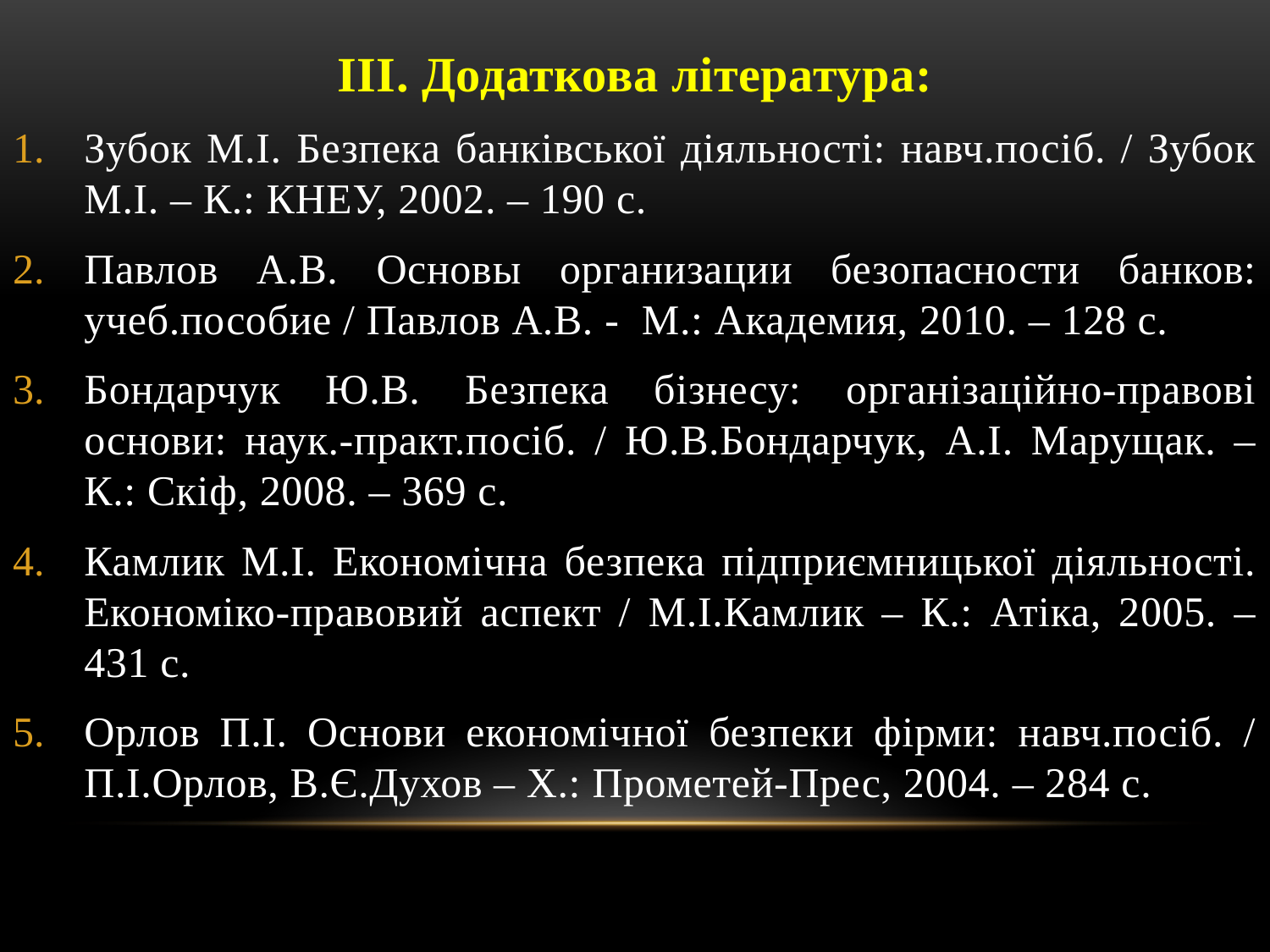

ІІІ. Додаткова література:
Зубок М.І. Безпека банківської діяльності: навч.посіб. / Зубок М.І. – К.: КНЕУ, 2002. – 190 с.
Павлов А.В. Основы организации безопасности банков: учеб.пособие / Павлов А.В. -  М.: Академия, 2010. – 128 с.
Бондарчук Ю.В. Безпека бізнесу: організаційно-правові основи: наук.-практ.посіб. / Ю.В.Бондарчук, А.І. Марущак. – К.: Скіф, 2008. – 369 с.
Камлик М.І. Економічна безпека підприємницької діяльності. Економіко-правовий аспект / М.І.Камлик – К.: Атіка, 2005. – 431 с.
Орлов П.І. Основи економічної безпеки фірми: навч.посіб. / П.І.Орлов, В.Є.Духов – Х.: Прометей-Прес, 2004. – 284 с.